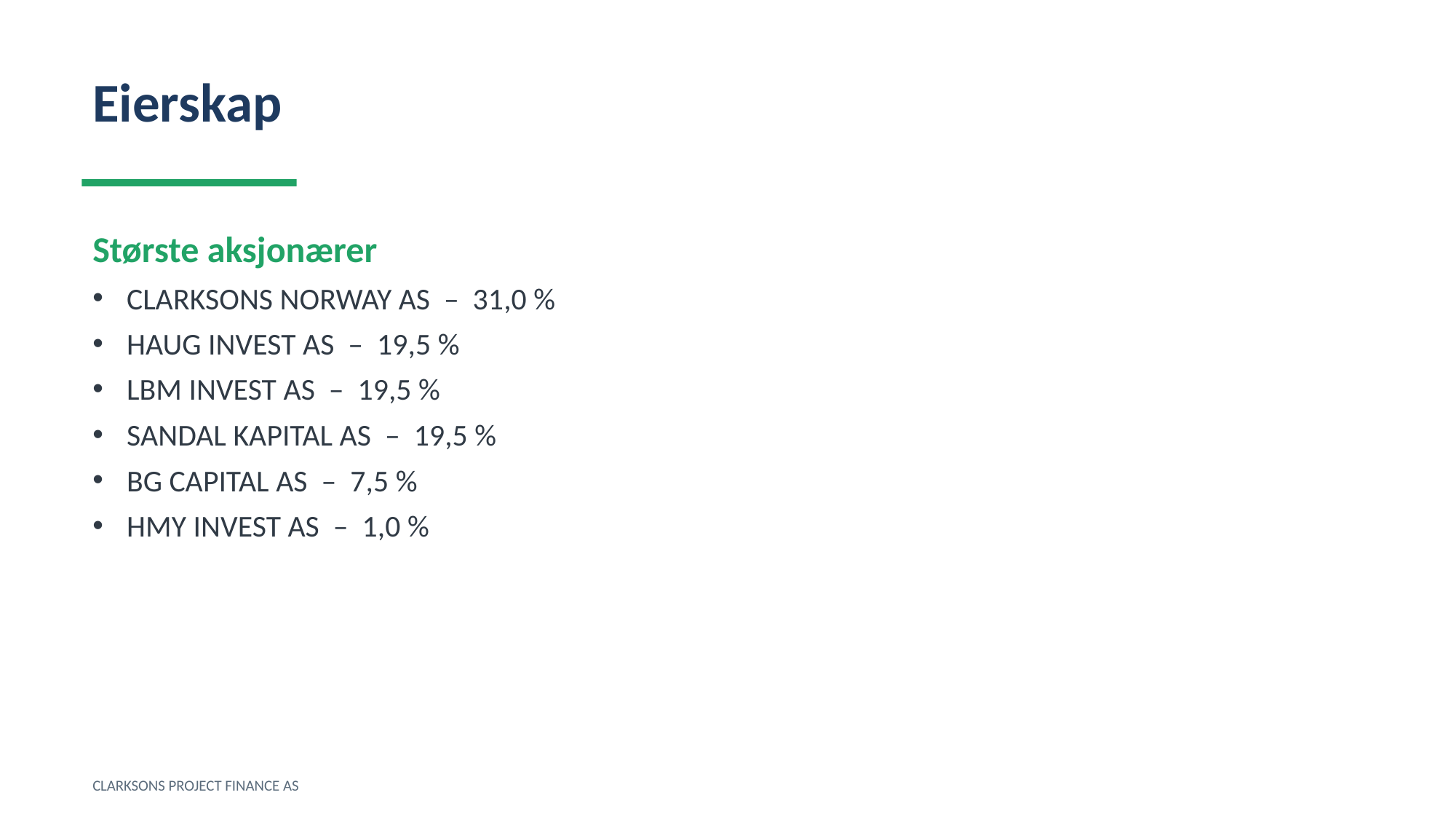

Eierskap

Største aksjonærer
CLARKSONS NORWAY AS  –  31,0 %
HAUG INVEST AS  –  19,5 %
LBM INVEST AS  –  19,5 %
SANDAL KAPITAL AS  –  19,5 %
BG CAPITAL AS  –  7,5 %
HMY INVEST AS  –  1,0 %
CLARKSONS PROJECT FINANCE AS